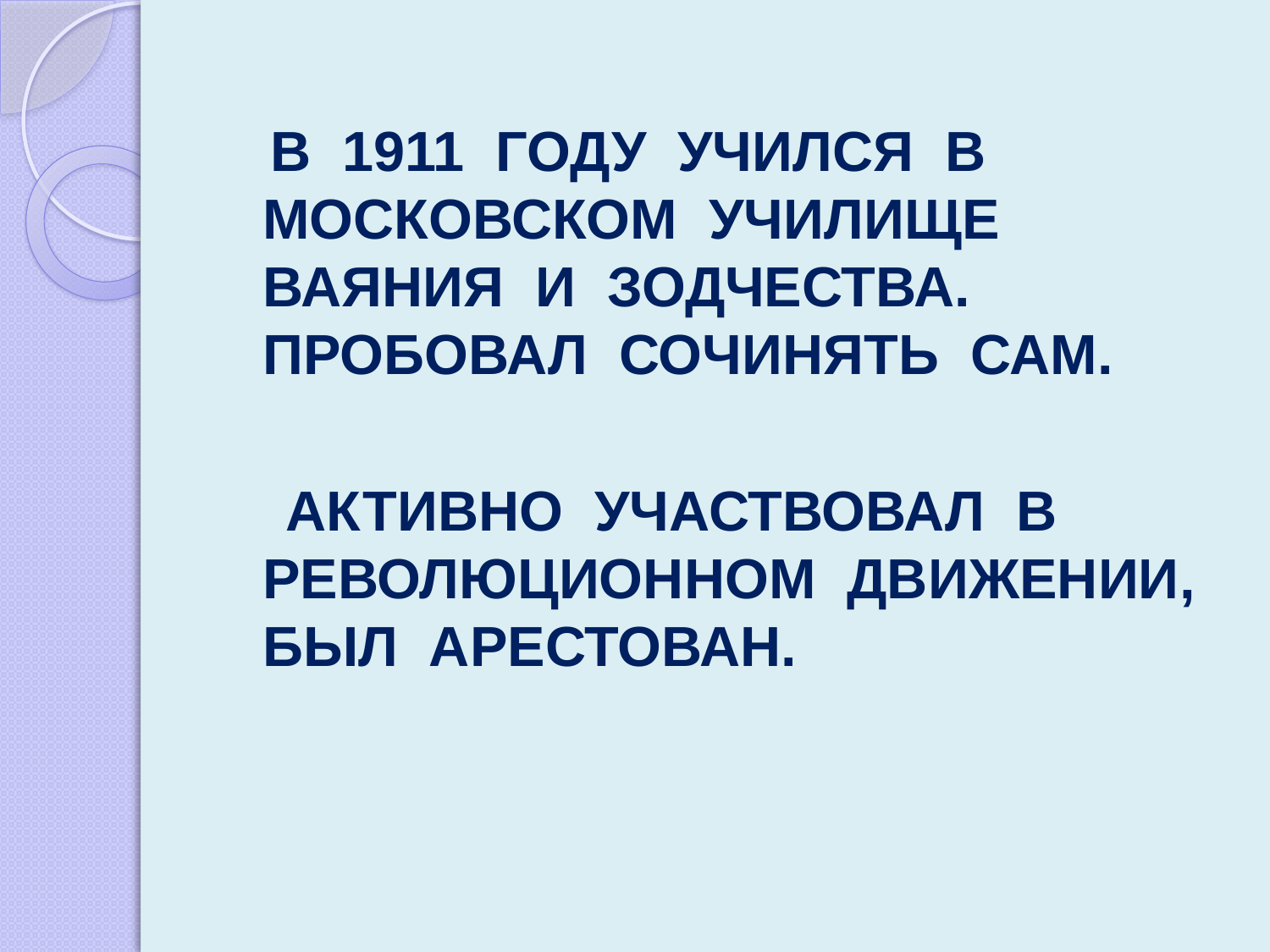

В  1911  ГОДУ  УЧИЛСЯ  В  МОСКОВСКОМ  УЧИЛИЩЕ  ВАЯНИЯ  И  ЗОДЧЕСТВА. ПРОБОВАЛ  СОЧИНЯТЬ  САМ.

    АКТИВНО  УЧАСТВОВАЛ  В  РЕВОЛЮЦИОННОМ  ДВИЖЕНИИ, БЫЛ  АРЕСТОВАН.